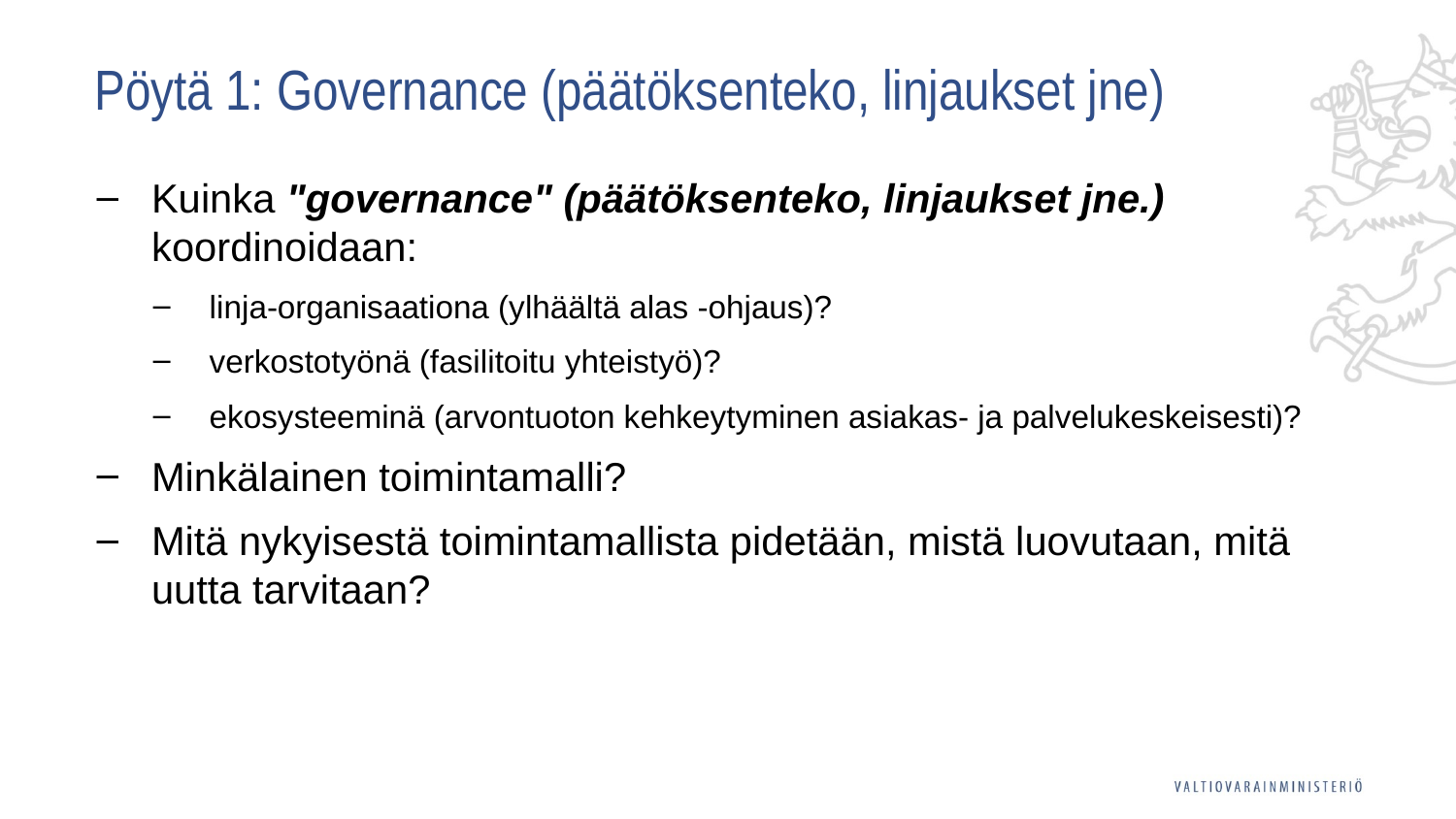

# Pöytä 1: Governance (päätöksenteko, linjaukset jne)
Kuinka "governance" (päätöksenteko, linjaukset jne.) koordinoidaan:
linja-organisaationa (ylhäältä alas -ohjaus)?
verkostotyönä (fasilitoitu yhteistyö)?
ekosysteeminä (arvontuoton kehkeytyminen asiakas- ja palvelukeskeisesti)?
Minkälainen toimintamalli?
Mitä nykyisestä toimintamallista pidetään, mistä luovutaan, mitä uutta tarvitaan?